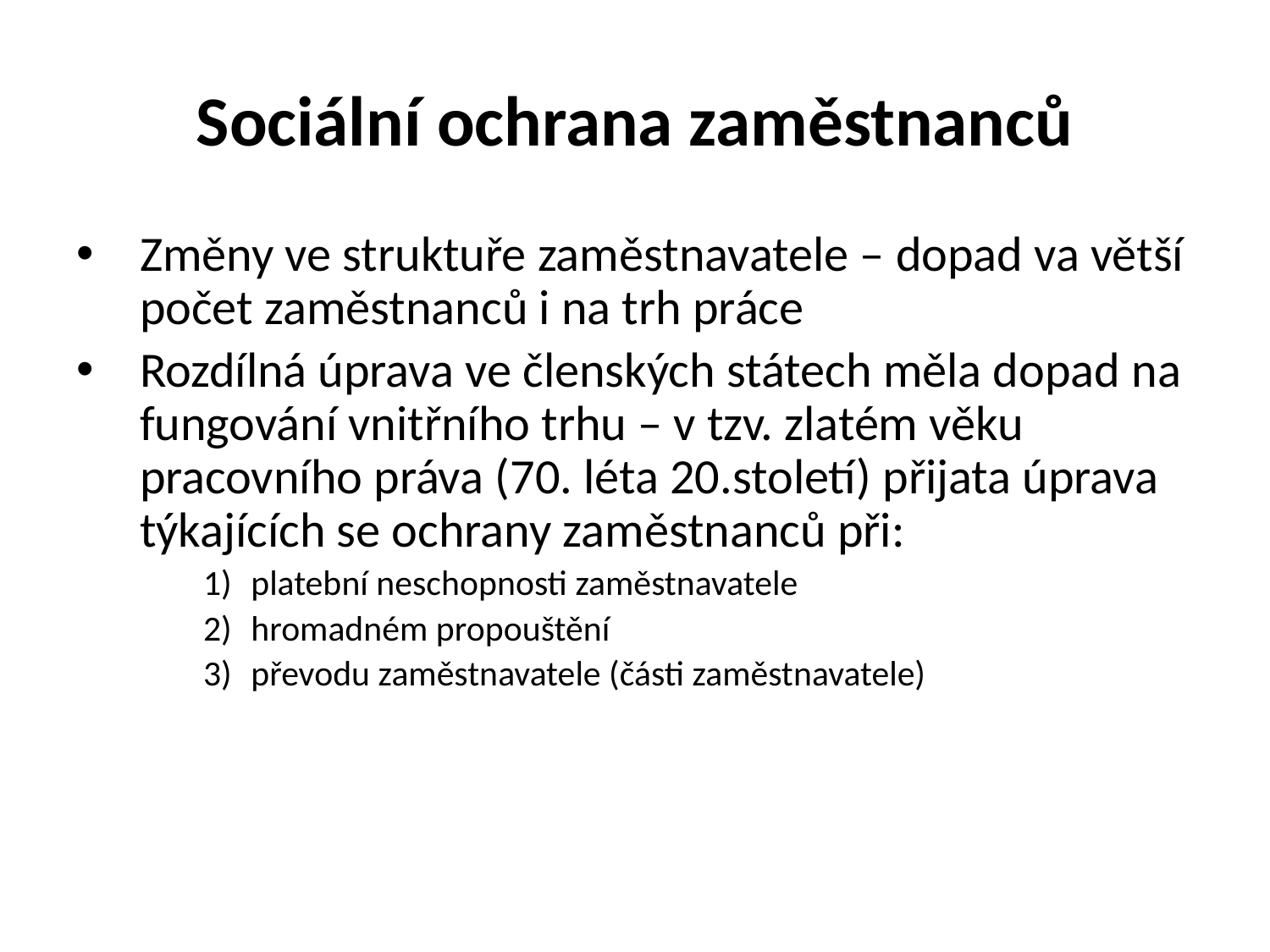

# Sociální ochrana zaměstnanců
Změny ve struktuře zaměstnavatele – dopad va větší počet zaměstnanců i na trh práce
Rozdílná úprava ve členských státech měla dopad na fungování vnitřního trhu – v tzv. zlatém věku pracovního práva (70. léta 20.století) přijata úprava týkajících se ochrany zaměstnanců při:
platební neschopnosti zaměstnavatele
hromadném propouštění
převodu zaměstnavatele (části zaměstnavatele)